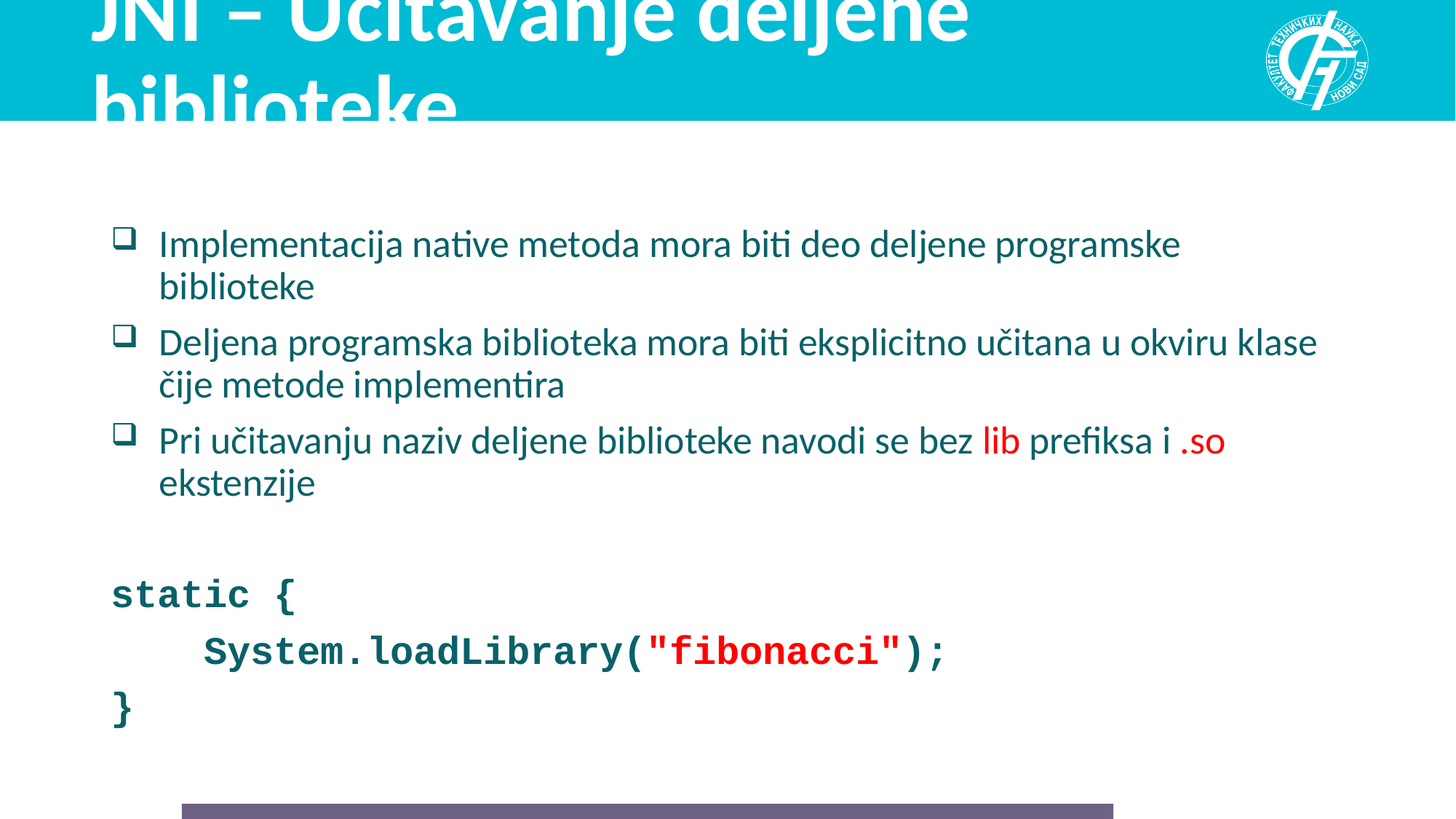

# JNI – Učitavanje deljene biblioteke
Implementacija native metoda mora biti deo deljene programske biblioteke
Deljena programska biblioteka mora biti eksplicitno učitana u okviru klase čije metode implementira
Pri učitavanju naziv deljene biblioteke navodi se bez lib prefiksa i .so ekstenzije

static {
    System.loadLibrary("fibonacci");
}